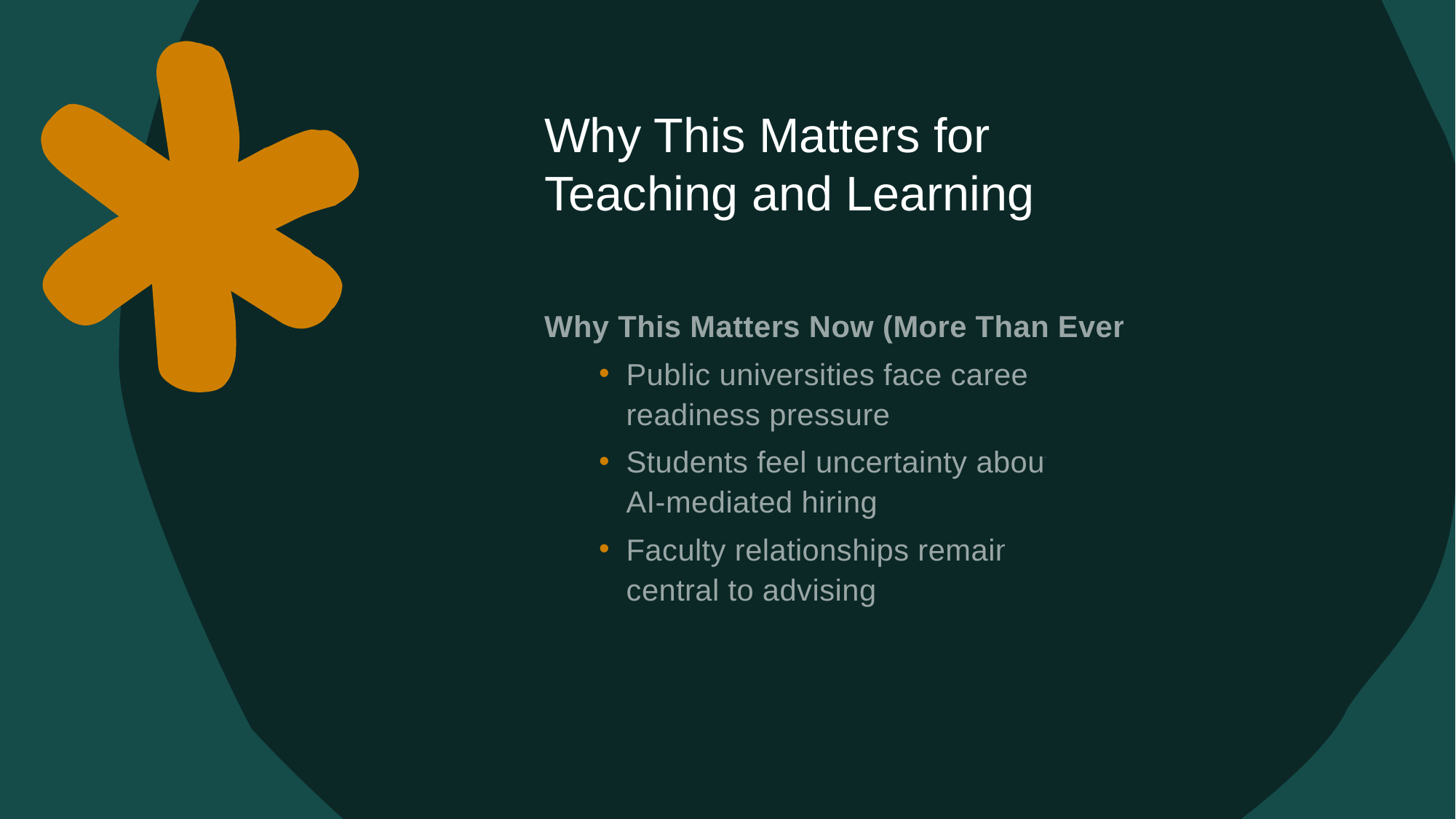

# Why This Matters for Teaching and Learning
Why This Matters Now (More Than Ever)
Public universities face career
readiness pressure.
Students feel uncertainty about
AI-mediated hiring.
Faculty relationships remain
central to advising.